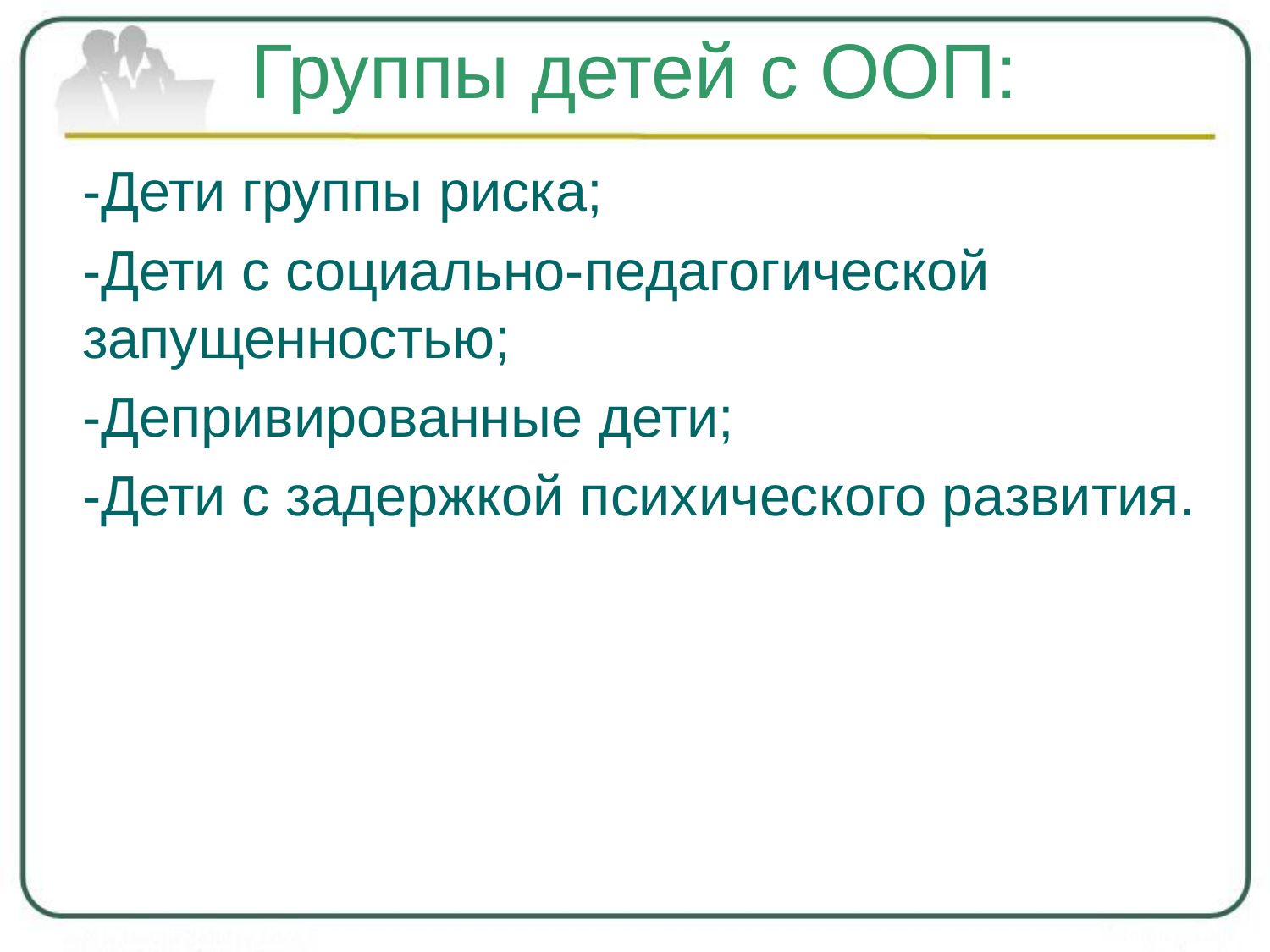

# Группы детей с ООП:
-Дети группы риска;
-Дети с социально-педагогической запущенностью;
-Депривированные дети;
-Дети с задержкой психического развития.